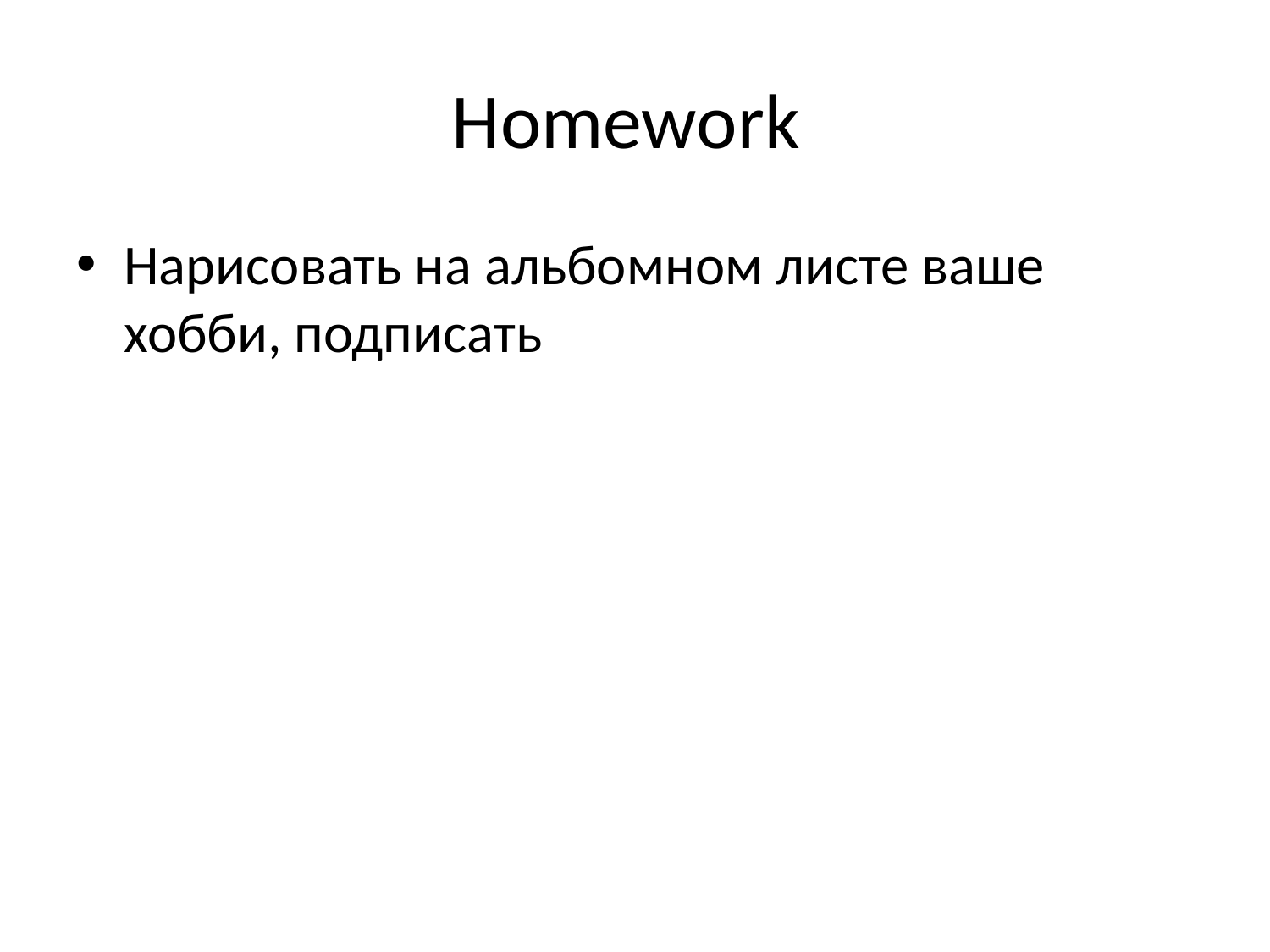

# Homework
Нарисовать на альбомном листе ваше хобби, подписать